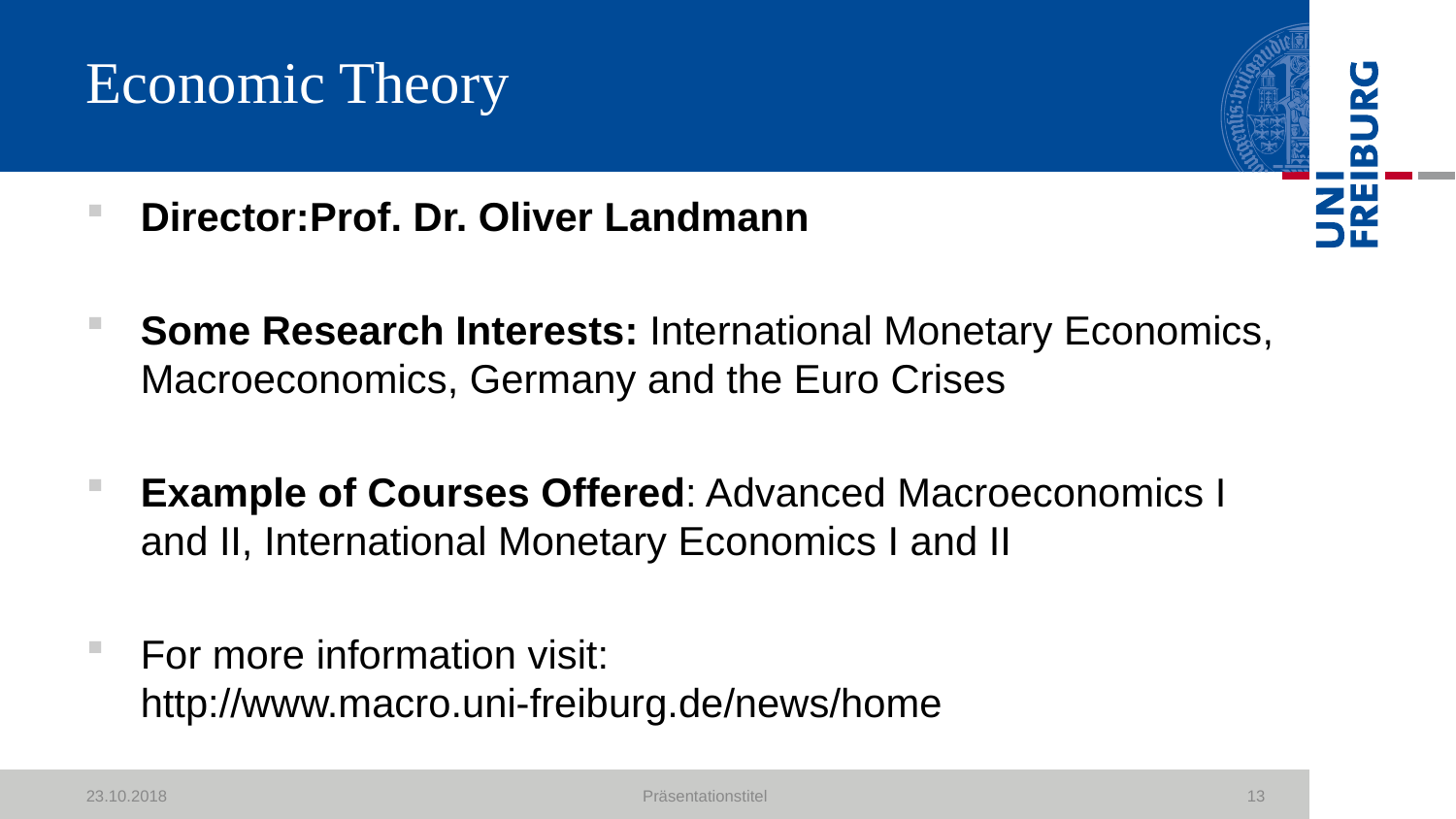

# Economic Theory
Director:Prof. Dr. Oliver Landmann

Some Research Interests: International Monetary Economics, Macroeconomics, Germany and the Euro Crises

Example of Courses Offered: Advanced Macroeconomics I and II, International Monetary Economics I and II

For more information visit: http://www.macro.uni-freiburg.de/news/home

23.10.2018
Präsentationstitel
13